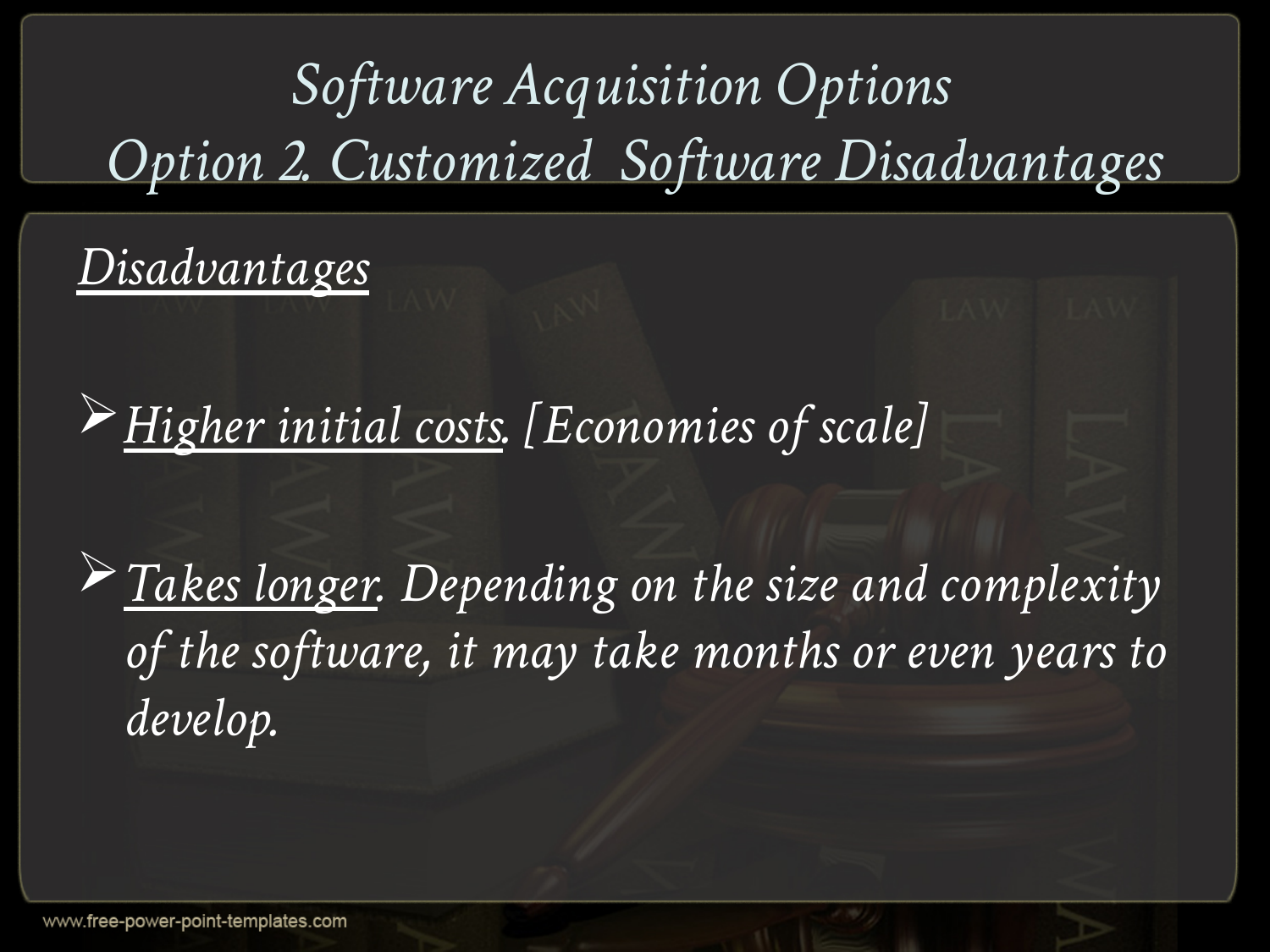

# Software Acquisition Options Option 2. Customized  Software Disadvantages
Disadvantages

Higher initial costs. [Economies of scale]

Takes longer. Depending on the size and complexity of the software, it may take months or even years to develop.